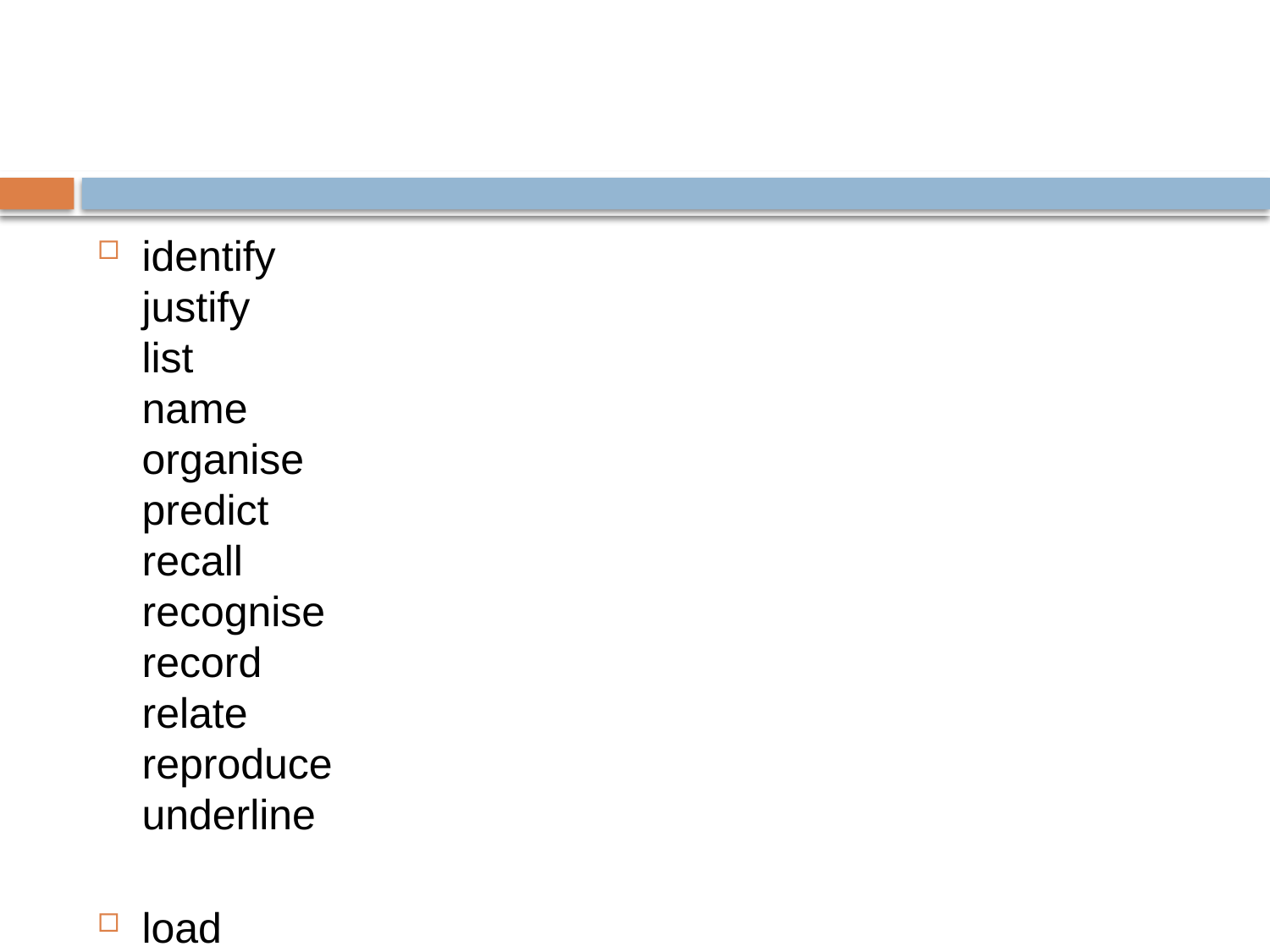

#
identify
justify
list
name
organise
predict
recall
recognise
record
relate
reproduce
underline
load